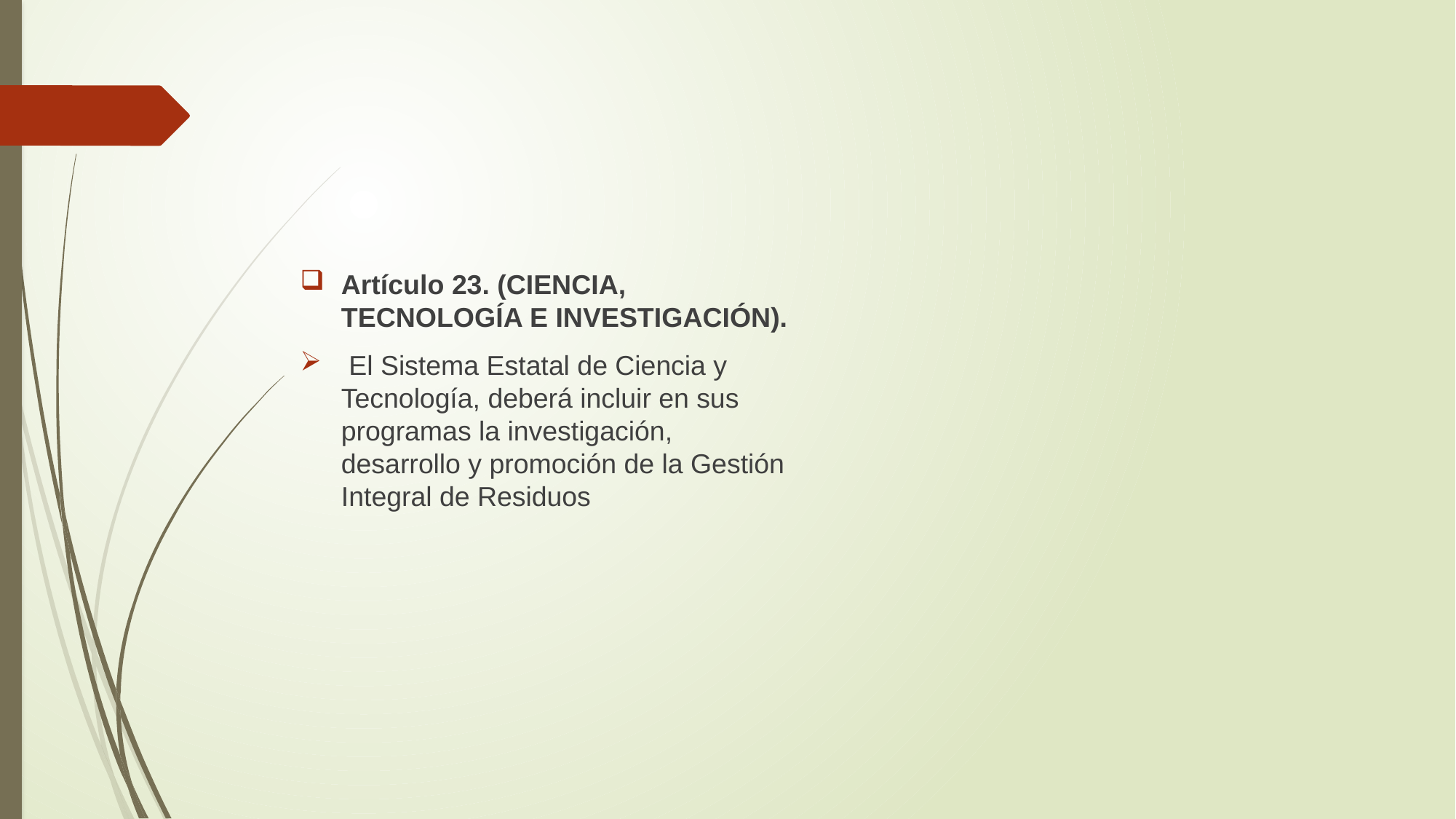

Artículo 23. (CIENCIA, TECNOLOGÍA E INVESTIGACIÓN).
 El Sistema Estatal de Ciencia y Tecnología, deberá incluir en sus programas la investigación, desarrollo y promoción de la Gestión Integral de Residuos